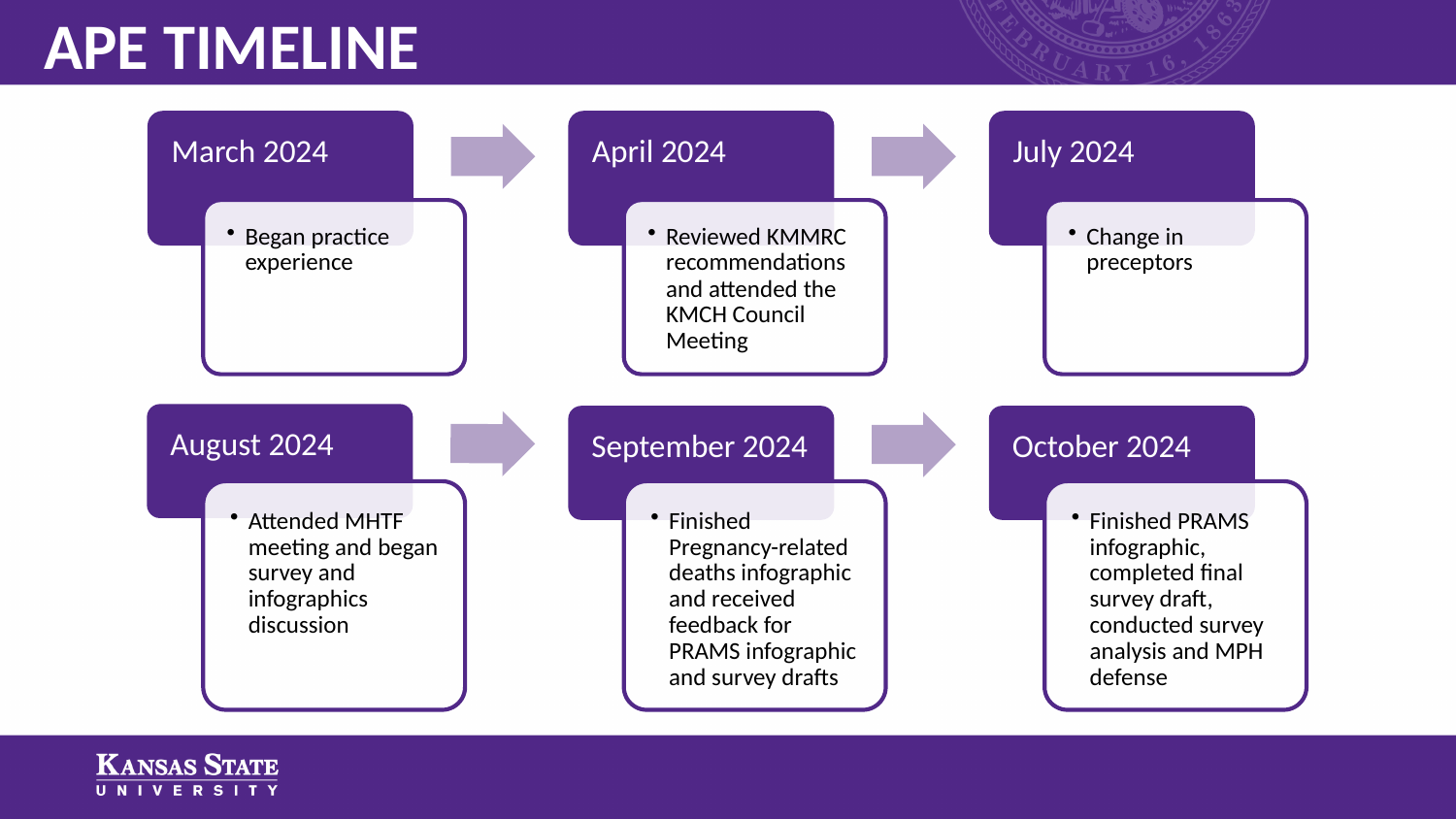

# APE TIMELINE
March 2024
Began practice experience

April 2024
Reviewed KMMRC recommendations and attended the KMCH Council Meeting

July 2024
Change in preceptors
August 2024
Attended MHTF meeting and began survey and infographics discussion

September 2024
Finished Pregnancy-related deaths infographic and received feedback for PRAMS infographic and survey drafts

October 2024
Finished PRAMS infographic, completed final survey draft, conducted survey analysis and MPH defense